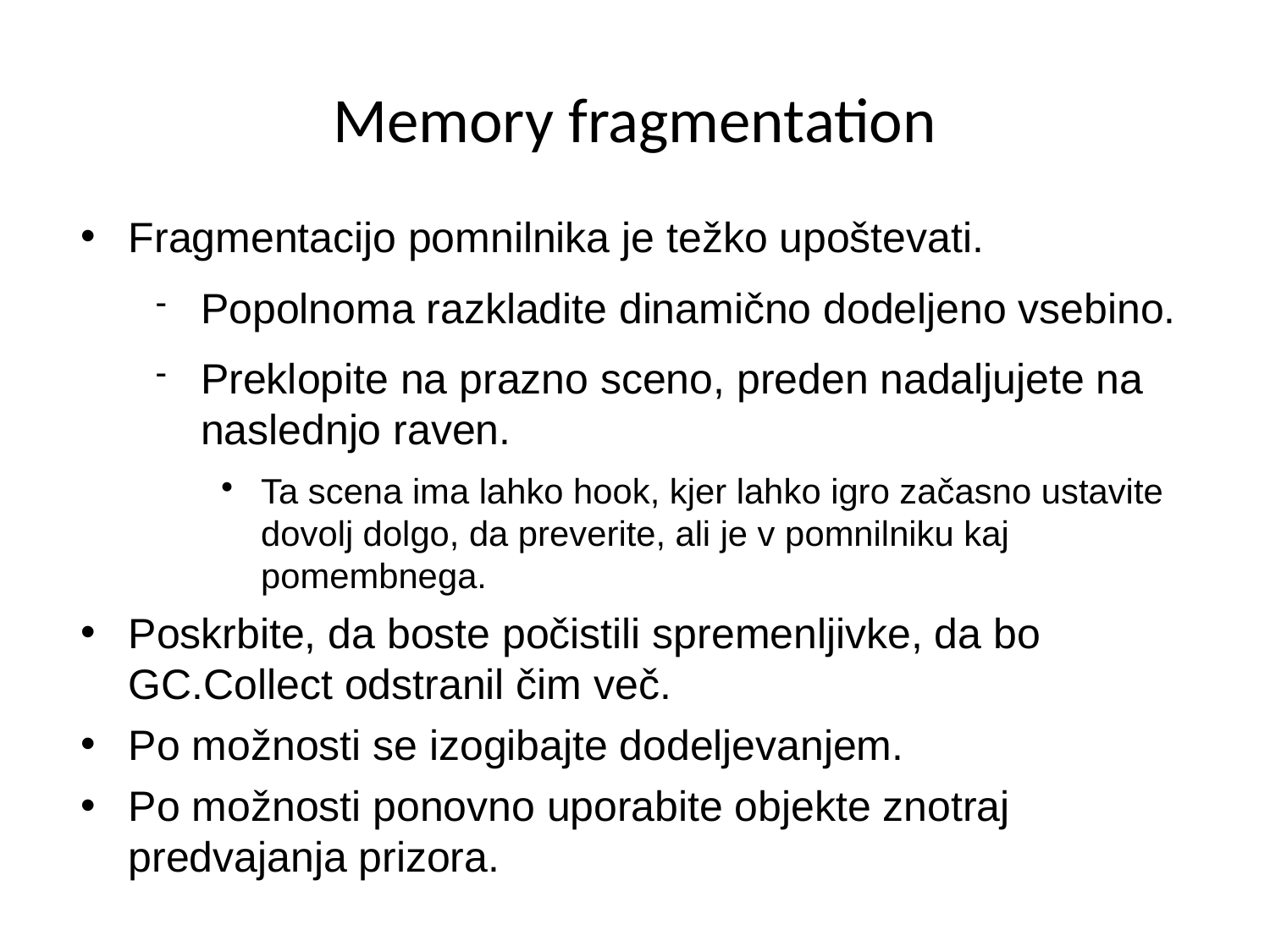

# Memory fragmentation
Fragmentacijo pomnilnika je težko upoštevati.
Popolnoma razkladite dinamično dodeljeno vsebino.
Preklopite na prazno sceno, preden nadaljujete na naslednjo raven.
Ta scena ima lahko hook, kjer lahko igro začasno ustavite dovolj dolgo, da preverite, ali je v pomnilniku kaj pomembnega.
Poskrbite, da boste počistili spremenljivke, da bo GC.Collect odstranil čim več.
Po možnosti se izogibajte dodeljevanjem.
Po možnosti ponovno uporabite objekte znotraj predvajanja prizora.